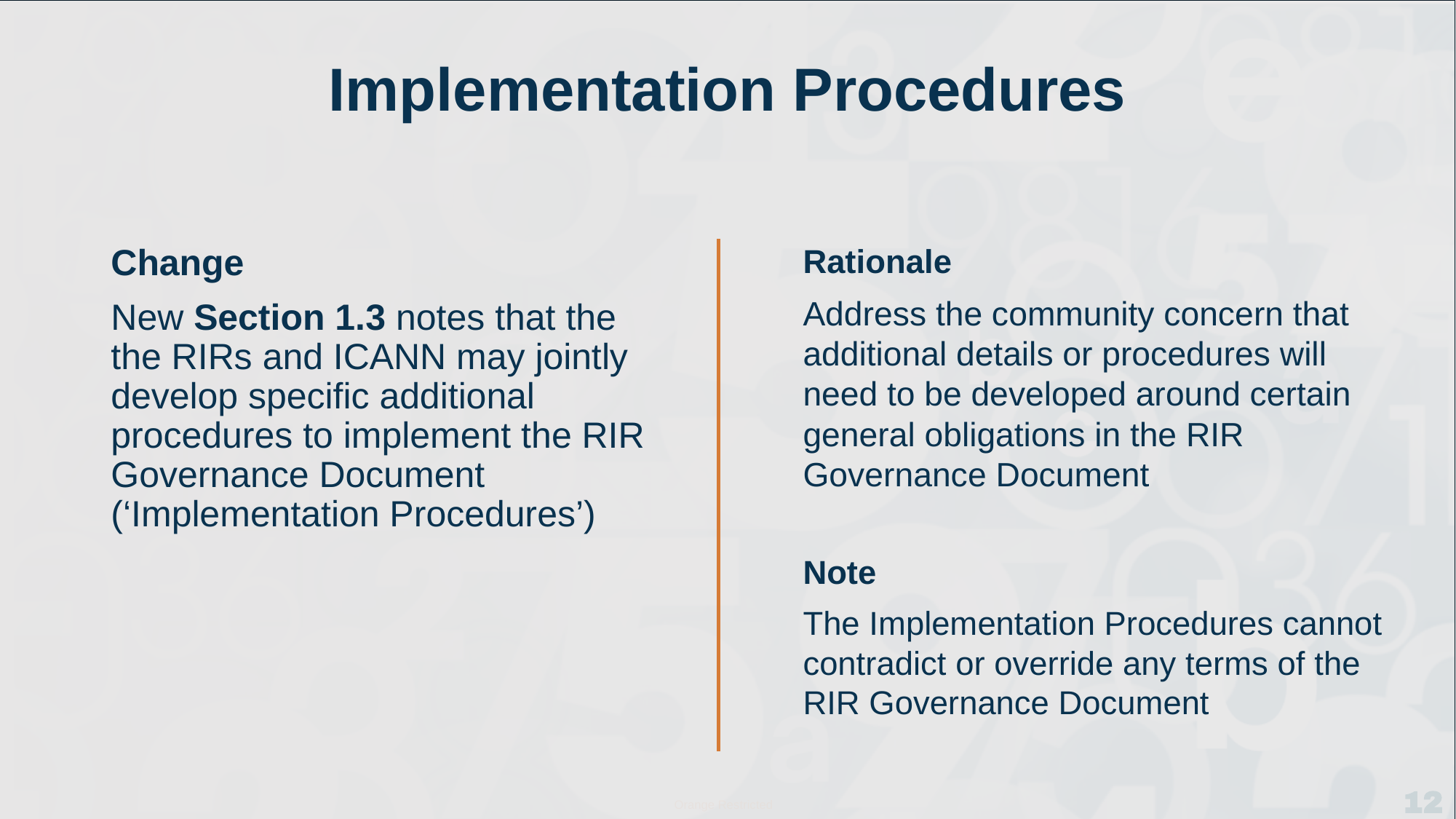

# Implementation Procedures
Rationale
Address the community concern that additional details or procedures will need to be developed around certain general obligations in the RIR Governance Document
Note
The Implementation Procedures cannot contradict or override any terms of the RIR Governance Document
Change
New Section 1.3 notes that the the RIRs and ICANN may jointly develop specific additional procedures to implement the RIR Governance Document (‘Implementation Procedures’)